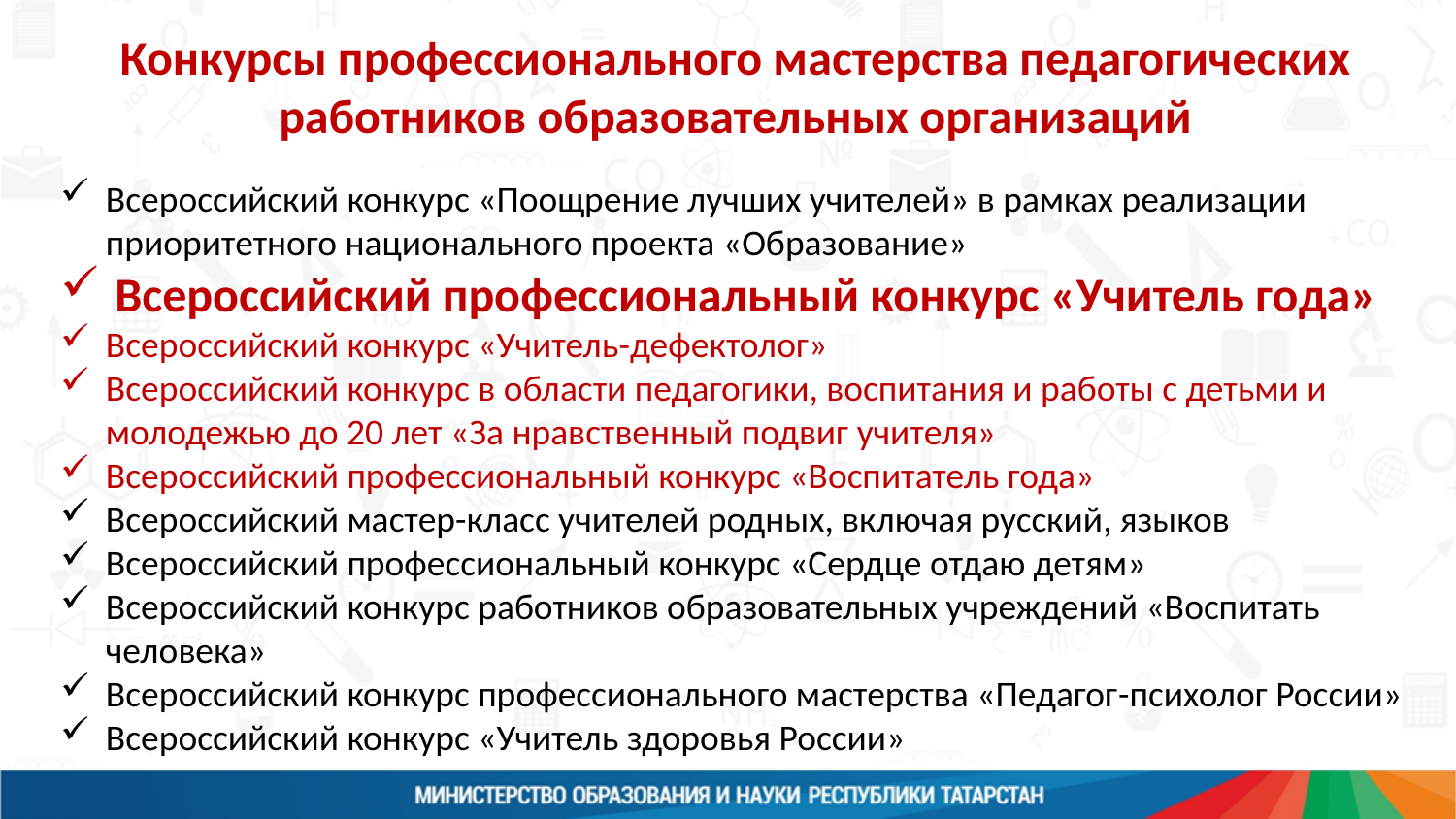

Конкурсы профессионального мастерства педагогических работников образовательных организаций
Всероссийский конкурс «Поощрение лучших учителей» в рамках реализации приоритетного национального проекта «Образование»
Всероссийский профессиональный конкурс «Учитель года»
Всероссийский конкурс «Учитель-дефектолог»
Всероссийский конкурс в области педагогики, воспитания и работы с детьми и молодежью до 20 лет «За нравственный подвиг учителя»
Всероссийский профессиональный конкурс «Воспитатель года»
Всероссийский мастер-класс учителей родных, включая русский, языков
Всероссийский профессиональный конкурс «Сердце отдаю детям»
Всероссийский конкурс работников образовательных учреждений «Воспитать человека»
Всероссийский конкурс профессионального мастерства «Педагог-психолог России»
Всероссийский конкурс «Учитель здоровья России»